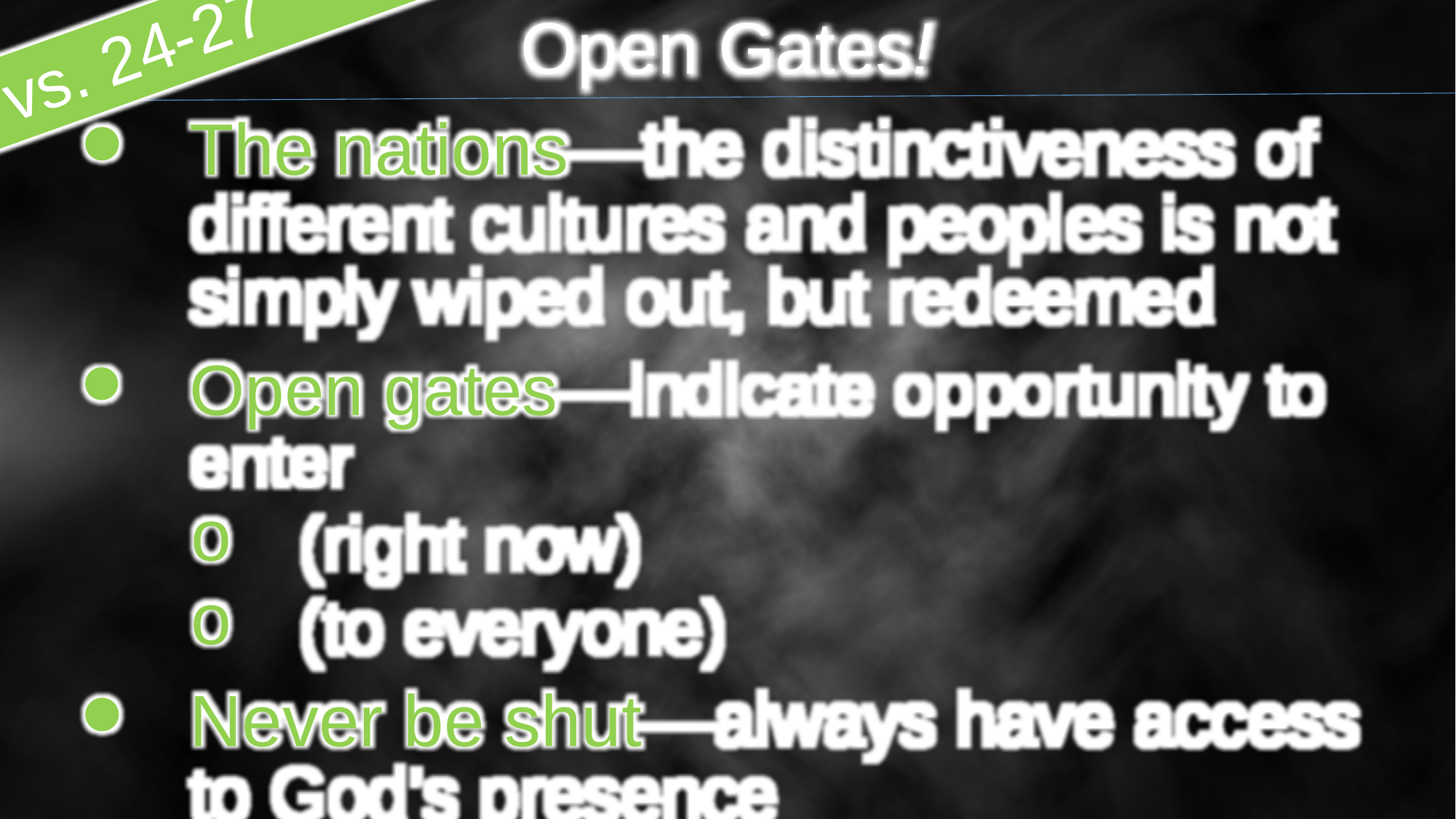

Open Gates!
 vs. 24-27
The nations—the distinctiveness of different cultures and peoples is not simply wiped out, but redeemed
Open gates—indicate opportunity to enter
(right now)
(to everyone)
Never be shut—always have access to God’s presence